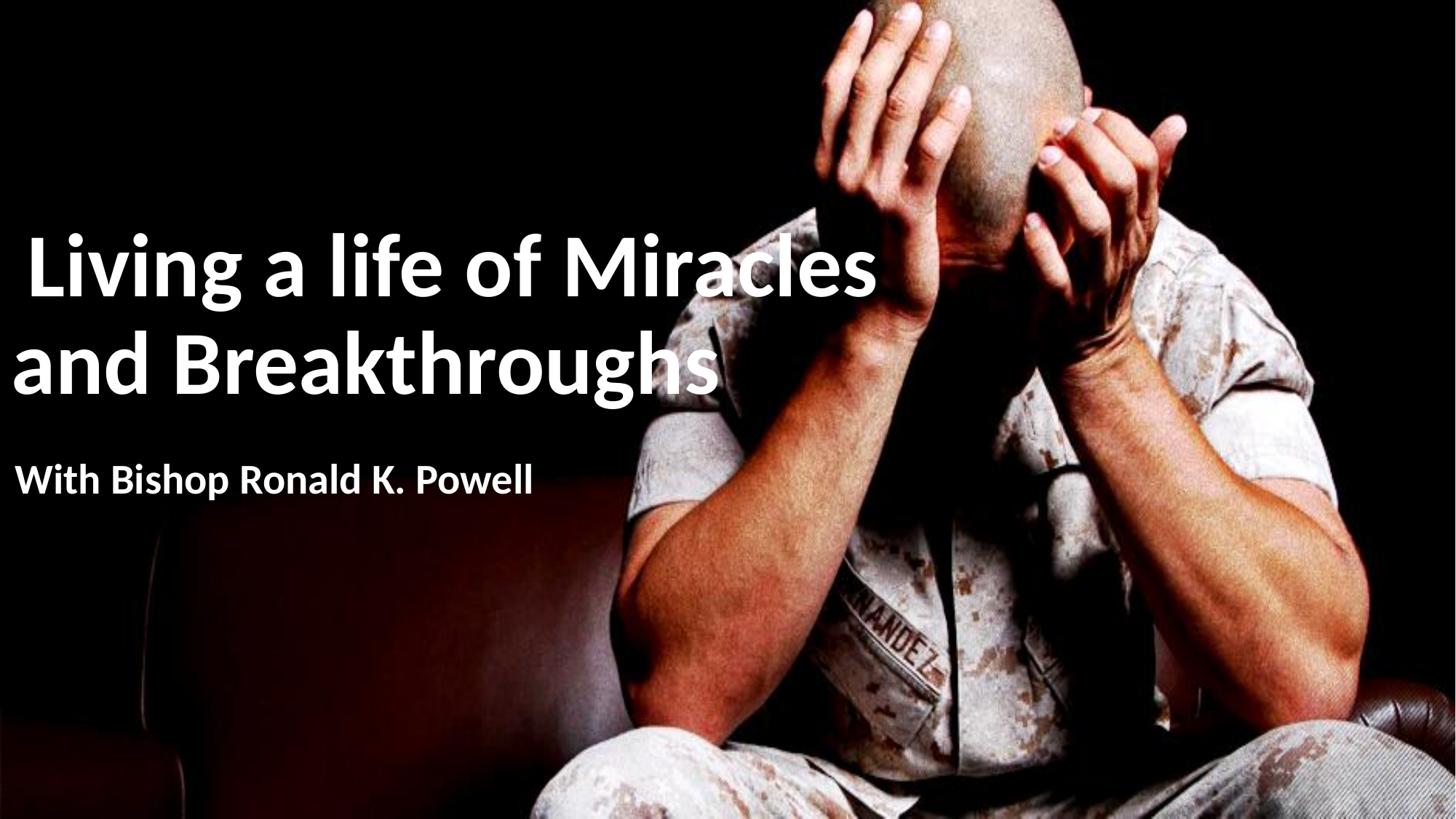

# Living a life of Miracles and Breakthroughs
With Bishop Ronald K. Powell